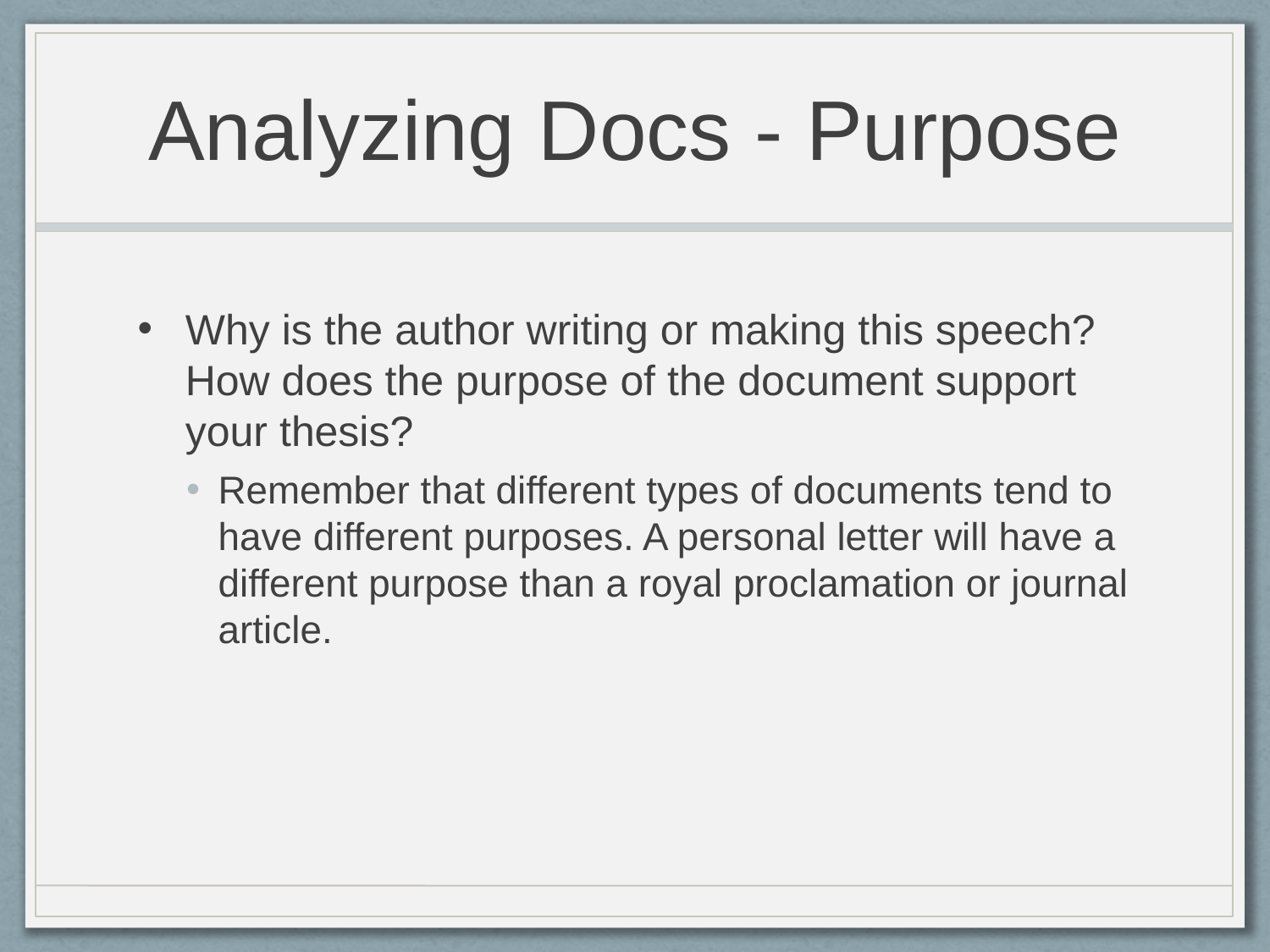

# Analyzing Docs - Purpose
Why is the author writing or making this speech? How does the purpose of the document support your thesis?
Remember that different types of documents tend to have different purposes. A personal letter will have a different purpose than a royal proclamation or journal article.